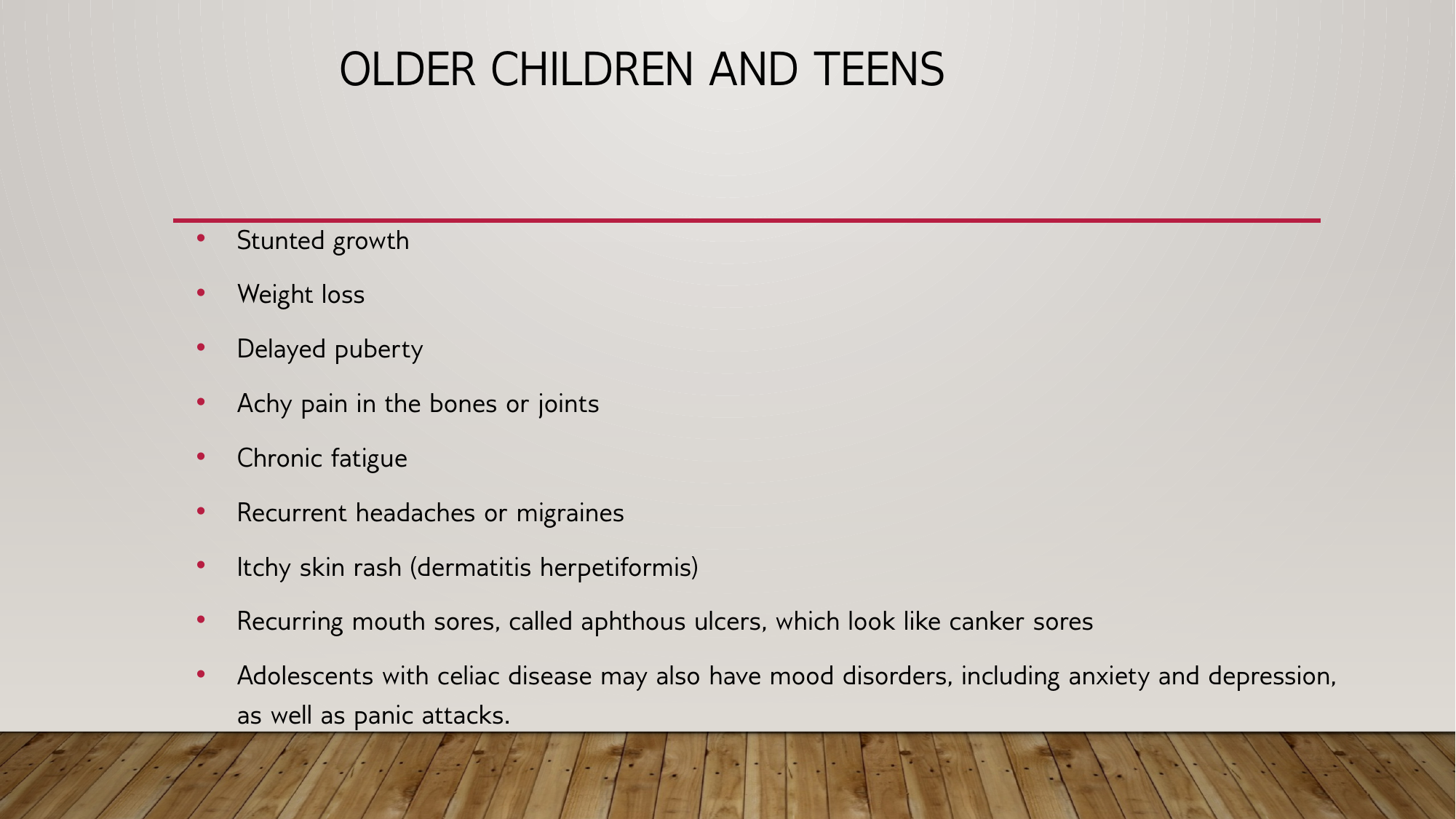

# Older Children and Teens
Stunted growth
Weight loss
Delayed puberty
Achy pain in the bones or joints
Chronic fatigue
Recurrent headaches or migraines
Itchy skin rash (dermatitis herpetiformis)
Recurring mouth sores, called aphthous ulcers, which look like canker sores
Adolescents with celiac disease may also have mood disorders, including anxiety and depression, as well as panic attacks.